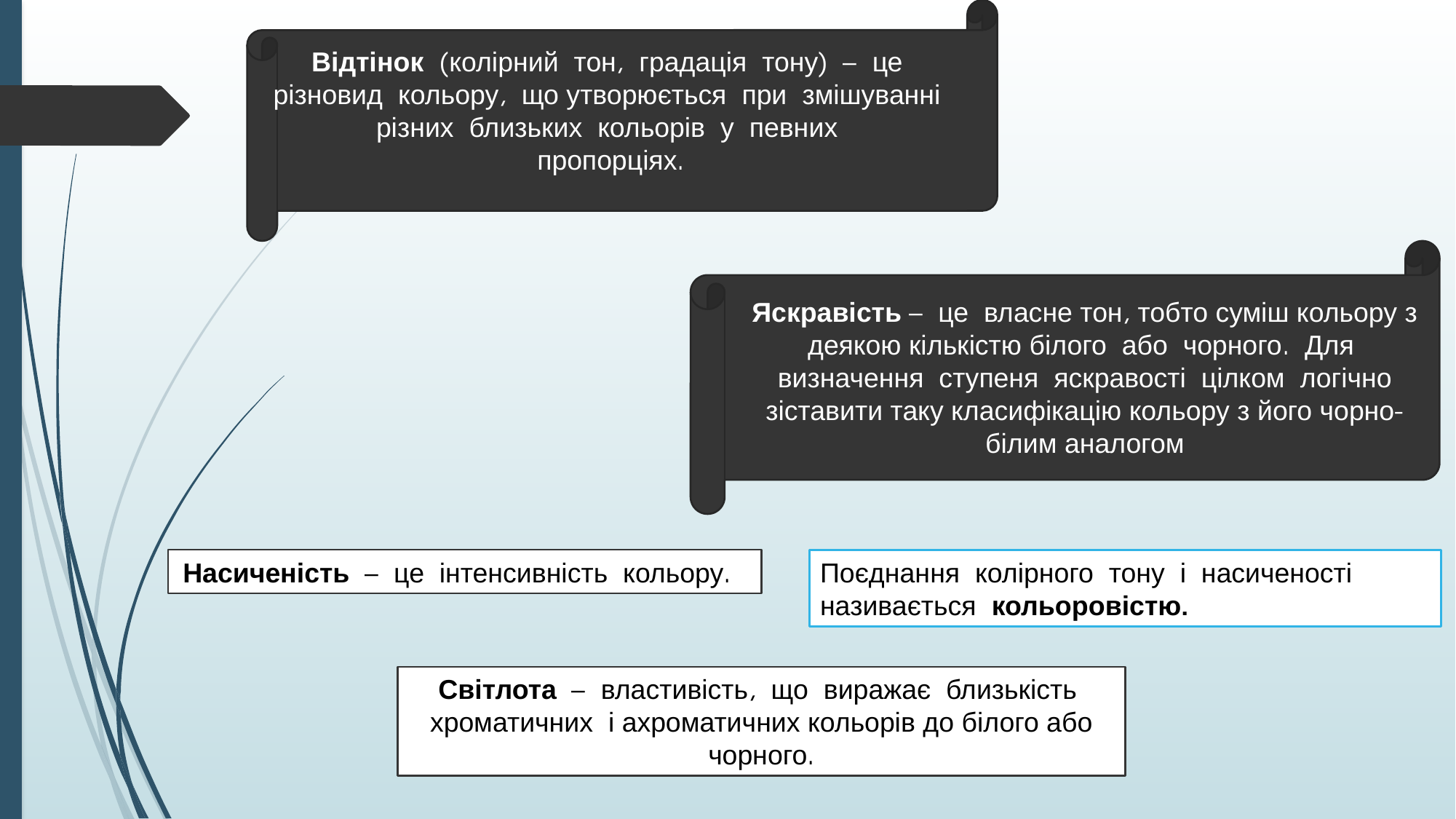

Відтінок  (колірний  тон,  градація  тону)  –  це  різновид  кольору,  що утворюється  при  змішуванні  різних  близьких  кольорів  у  певних
пропорціях.

Яскравість –  це  власне тон, тобто суміш кольору з деякою кількістю білого  або  чорного.  Для  визначення  ступеня  яскравості  цілком  логічно зіставити таку класифікацію кольору з його чорно-білим аналогом
Насиченість  –  це  інтенсивність  кольору.
Поєднання  колірного  тону  і  насиченості  називається  кольоровістю.
Світлота  –  властивість,  що  виражає  близькість  хроматичних  і ахроматичних кольорів до білого або чорного.